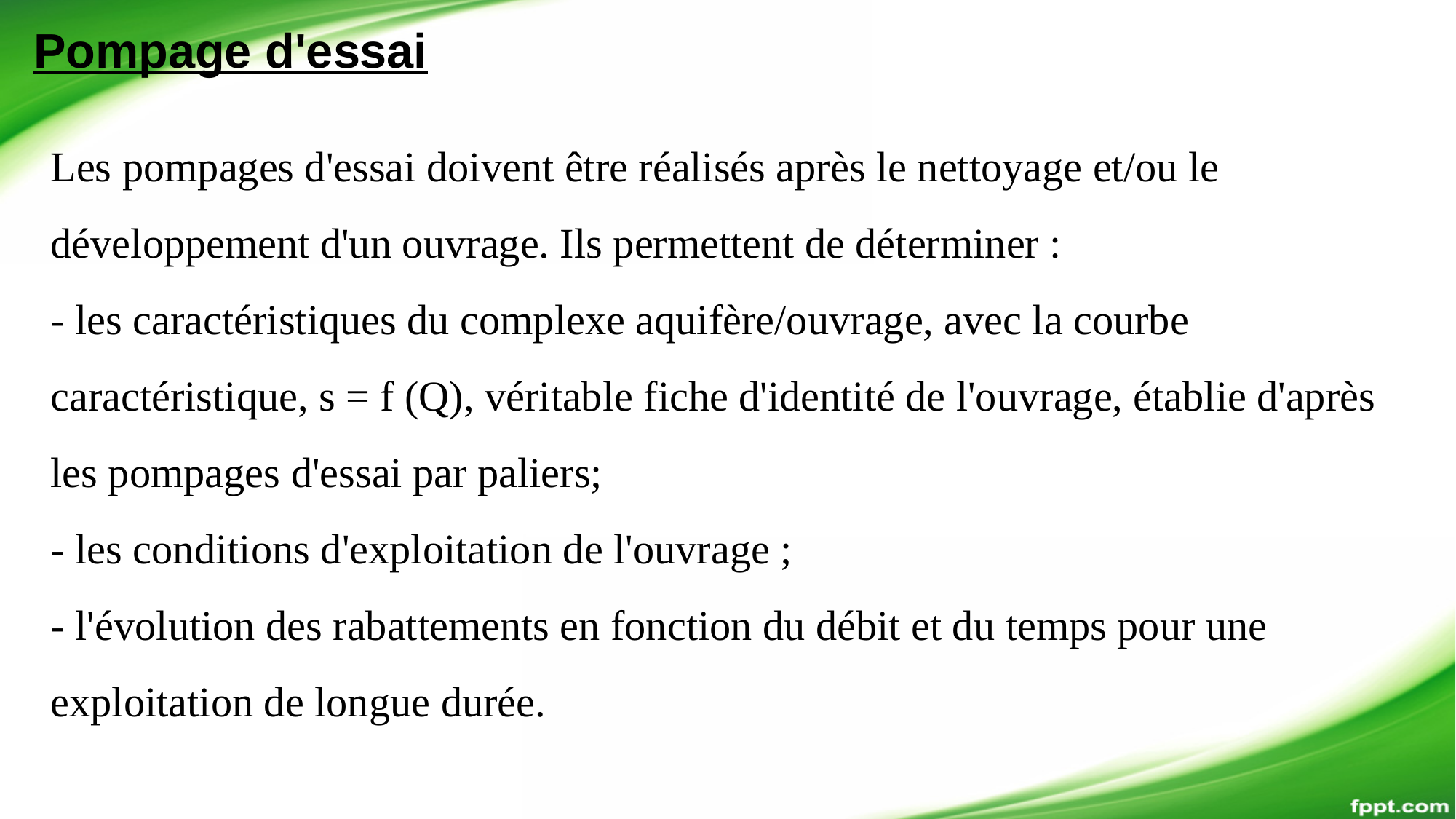

Pompage d'essai
Les pompages d'essai doivent être réalisés après le nettoyage et/ou le développement d'un ouvrage. Ils permettent de déterminer :
- les caractéristiques du complexe aquifère/ouvrage, avec la courbe caractéristique, s = f (Q), véritable fiche d'identité de l'ouvrage, établie d'après les pompages d'essai par paliers;
- les conditions d'exploitation de l'ouvrage ;
- l'évolution des rabattements en fonction du débit et du temps pour une exploitation de longue durée.